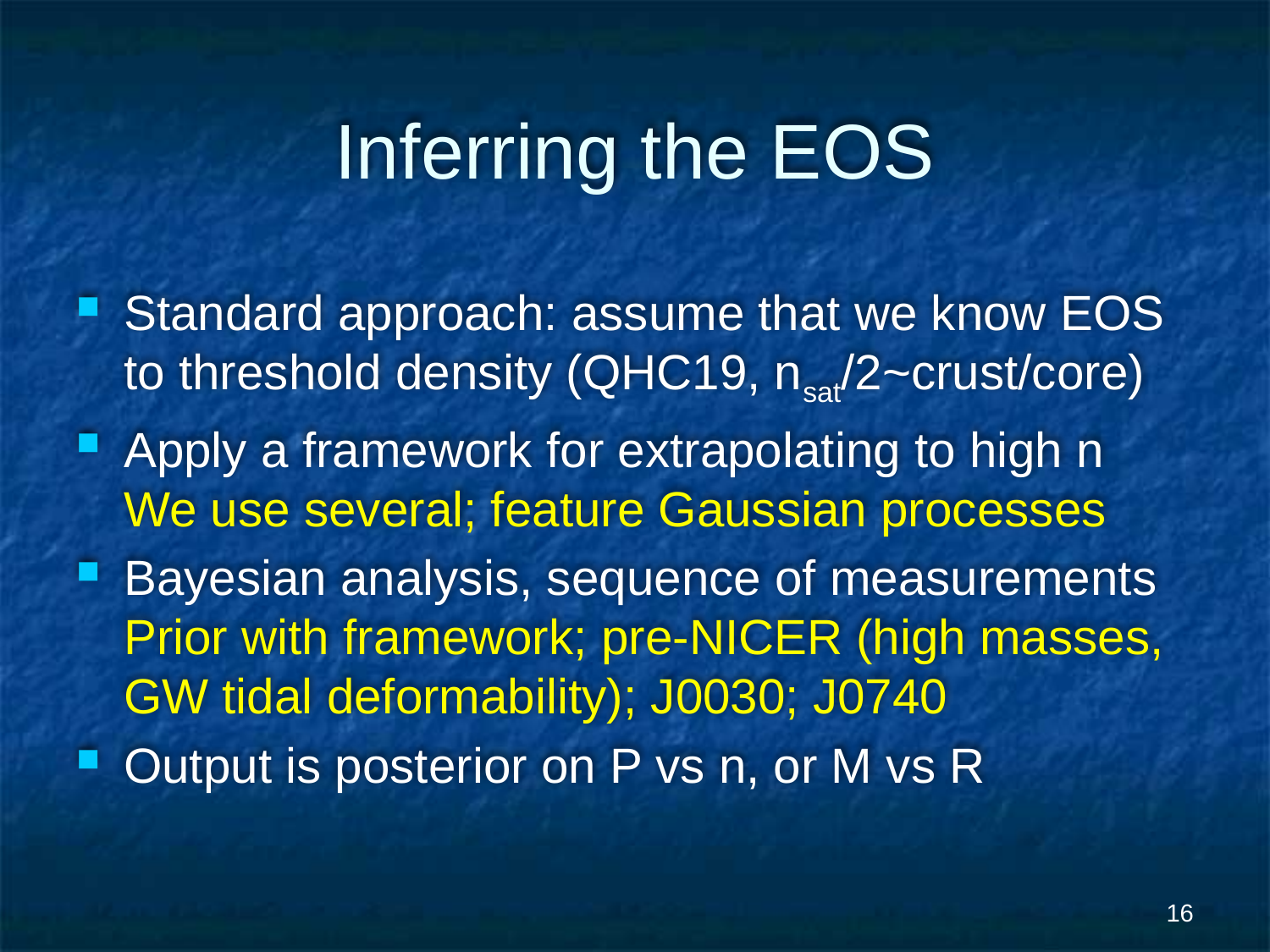

# Inferring the EOS
Standard approach: assume that we know EOS to threshold density (QHC19, nsat/2~crust/core)
Apply a framework for extrapolating to high n
We use several; feature Gaussian processes
Bayesian analysis, sequence of measurements
Prior with framework; pre-NICER (high masses, GW tidal deformability); J0030; J0740
Output is posterior on P vs n, or M vs R
16